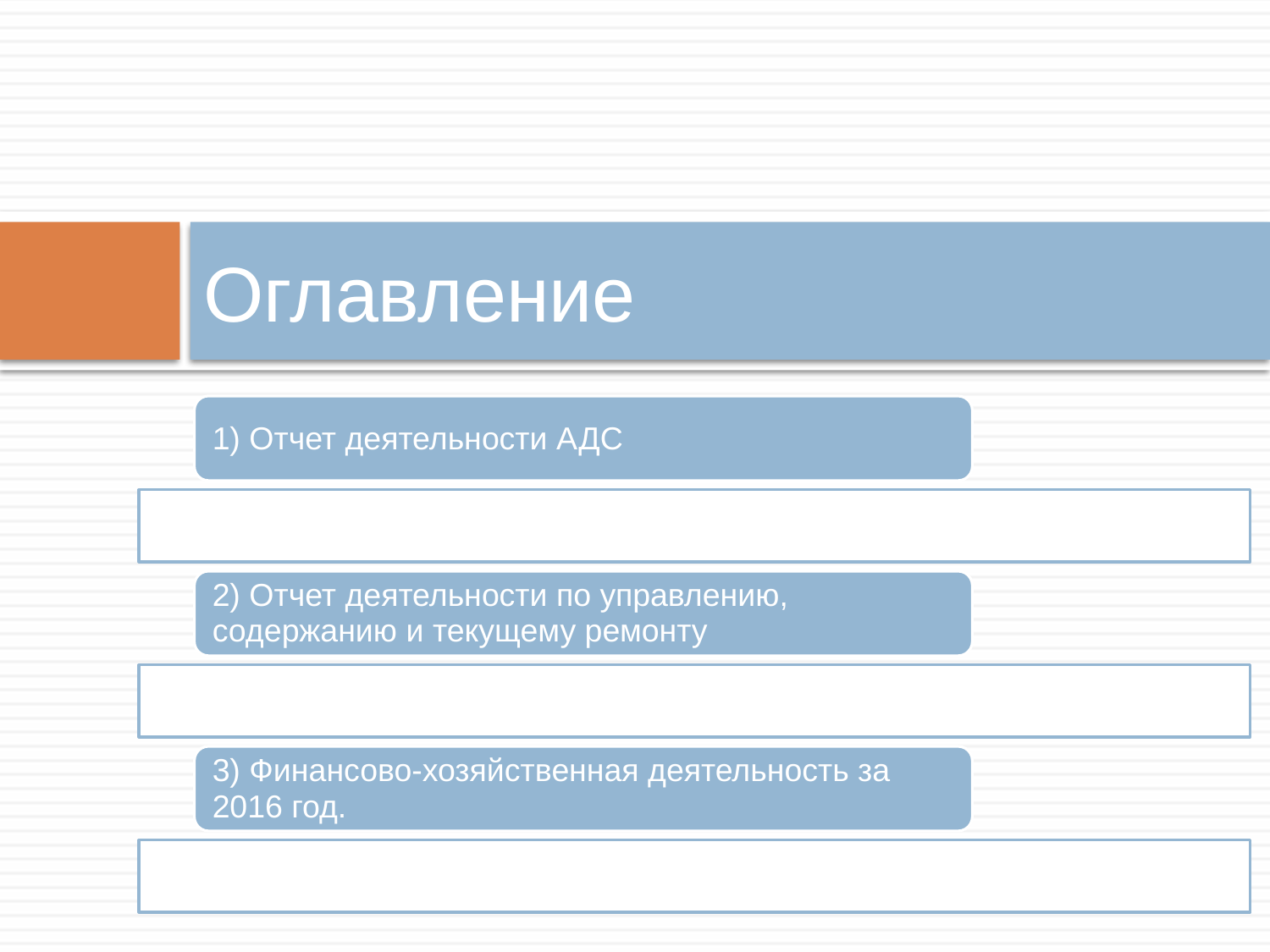

# Оглавление
1) Отчет деятельности АДС
2) Отчет деятельности по управлению, содержанию и текущему ремонту
3) Финансово-хозяйственная деятельность за 2016 год.